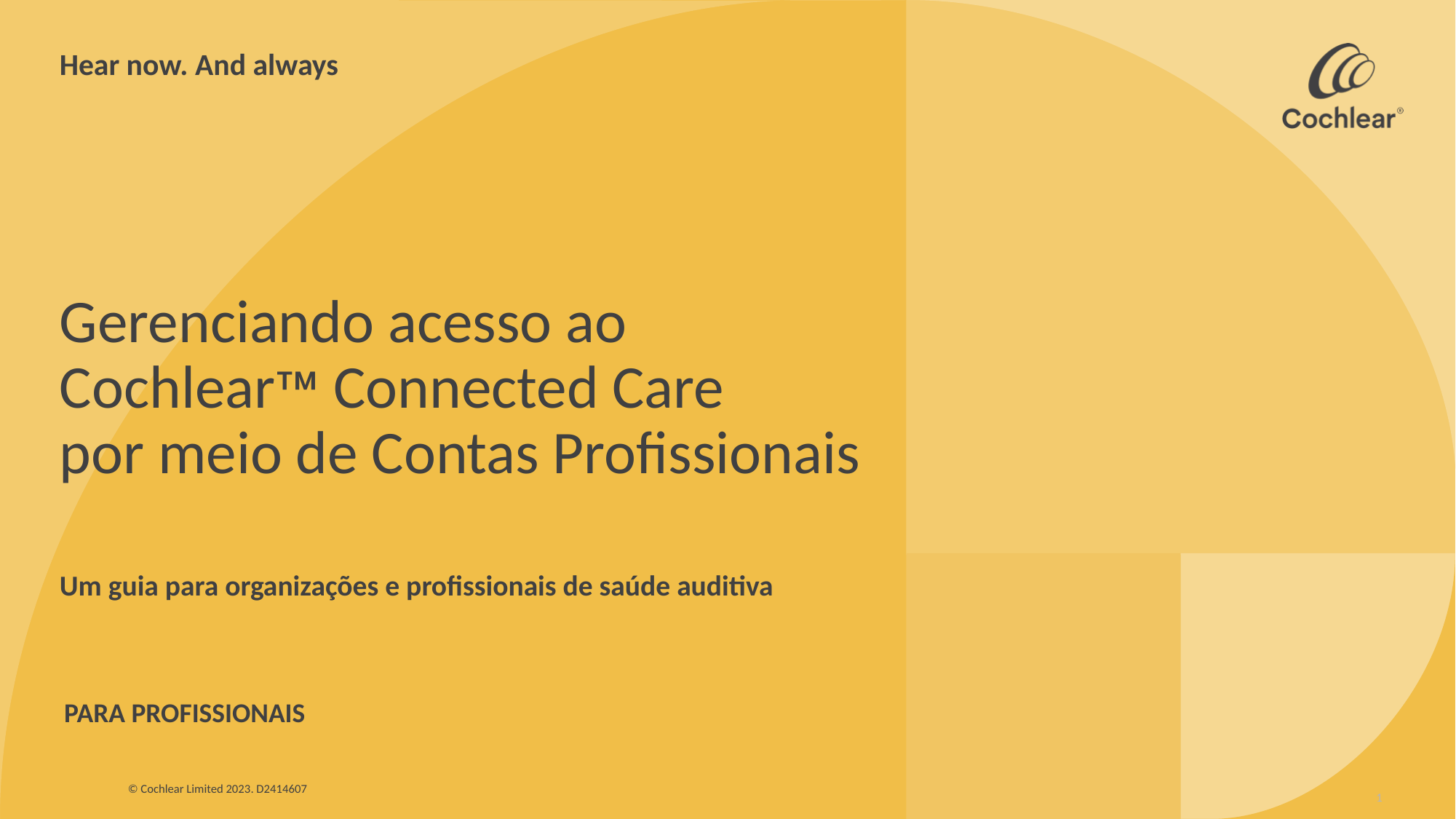

# Gerenciando acesso ao Cochlear™ Connected Care por meio de Contas Profissionais
Um guia para organizações e profissionais de saúde auditiva

 PARA PROFISSIONAIS
1
© Cochlear Limited 2023. D2414607